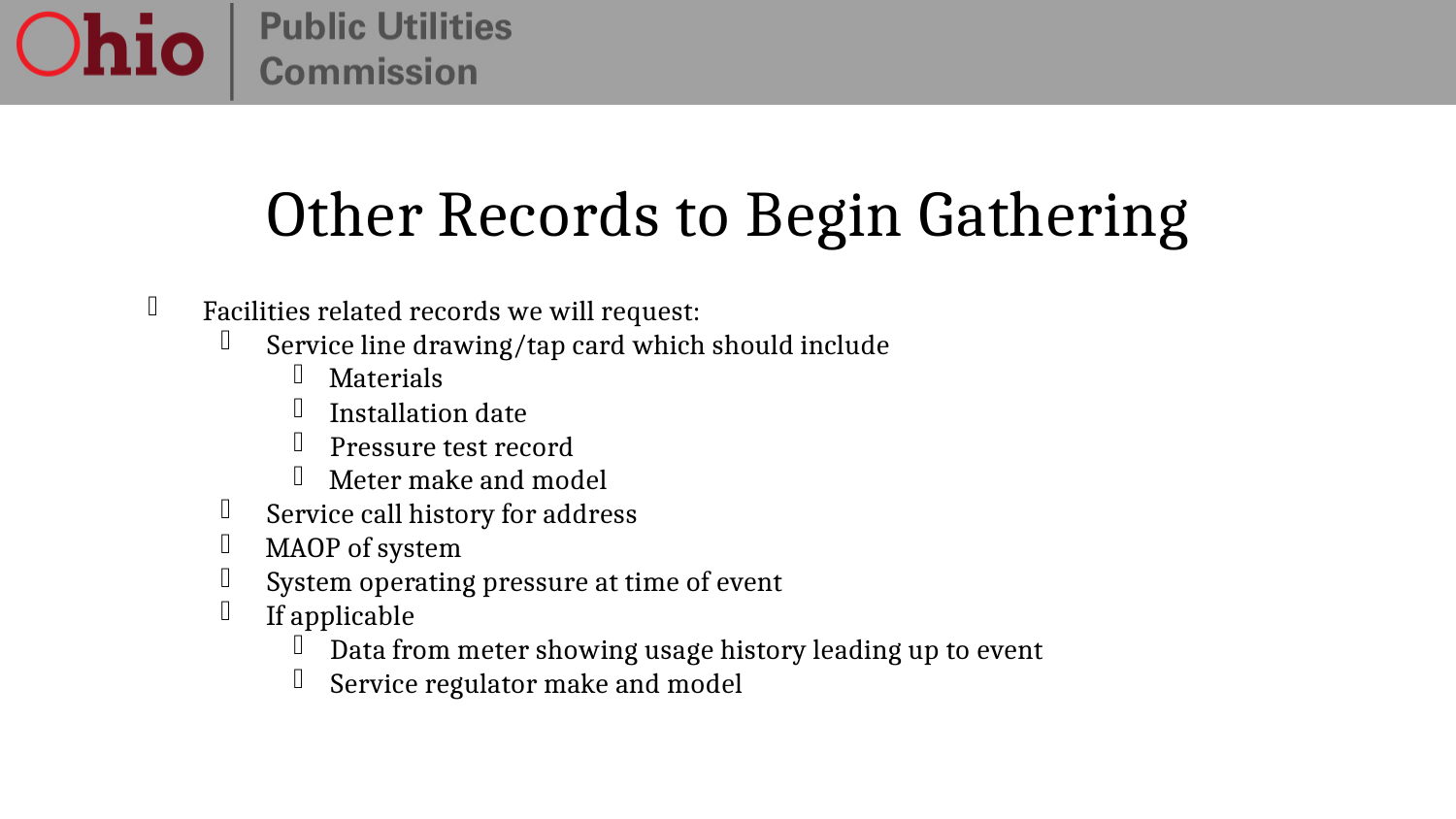

# Other Records to Begin Gathering

Facilities related records we will request:
Service line drawing/tap card which should include
Materials
Installation date
Pressure test record
Meter make and model
Service call history for address
MAOP of system
System operating pressure at time of event
If applicable
Data from meter showing usage history leading up to event
Service regulator make and model